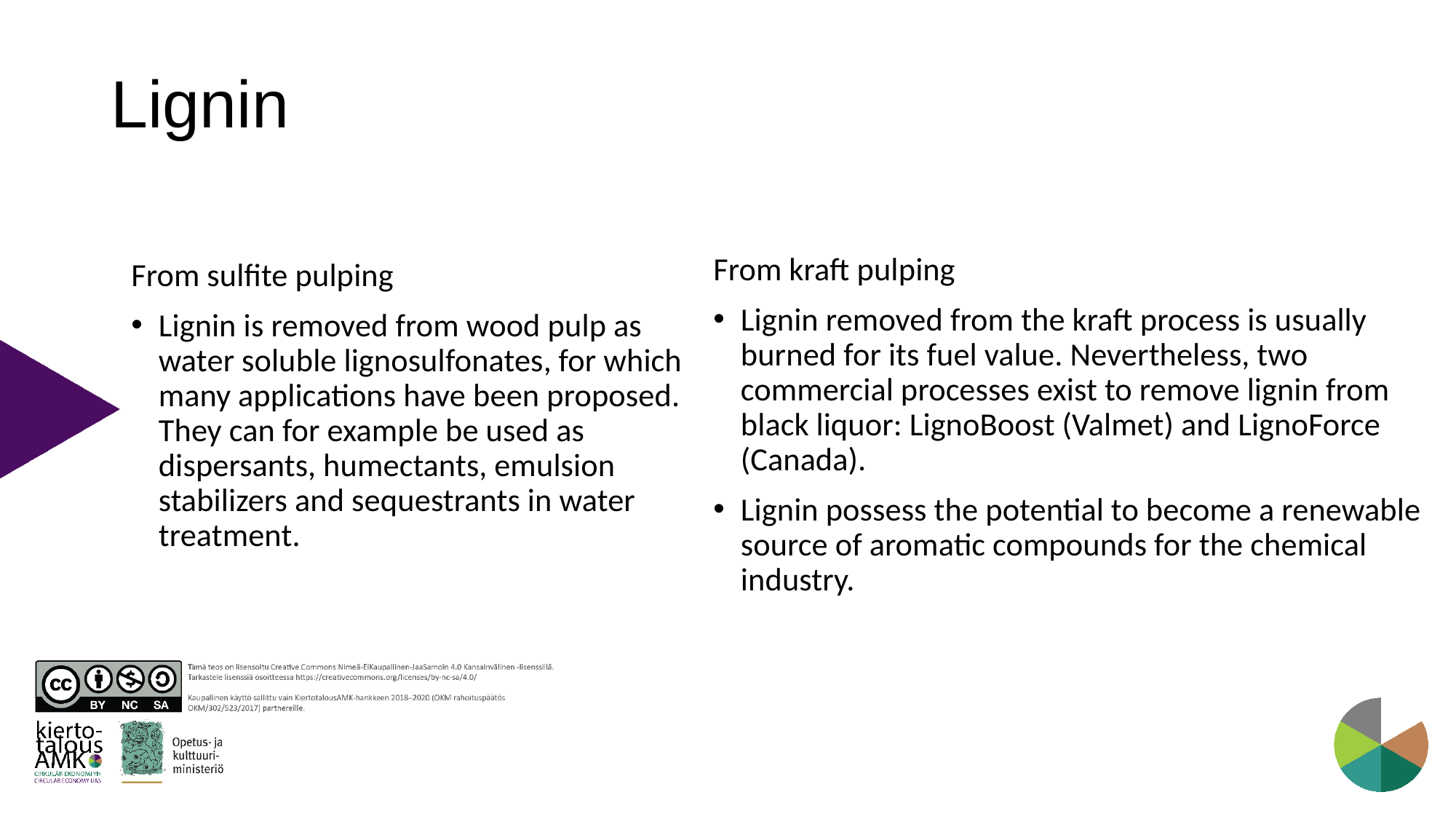

# Lignin

From sulfite pulping
Lignin is removed from wood pulp as water soluble lignosulfonates, for which many applications have been proposed. They can for example be used as dispersants, humectants, emulsion stabilizers and sequestrants in water treatment.
From kraft pulping
Lignin removed from the kraft process is usually burned for its fuel value. Nevertheless, two commercial processes exist to remove lignin from black liquor: LignoBoost (Valmet) and LignoForce (Canada).
Lignin possess the potential to become a renewable source of aromatic compounds for the chemical industry.